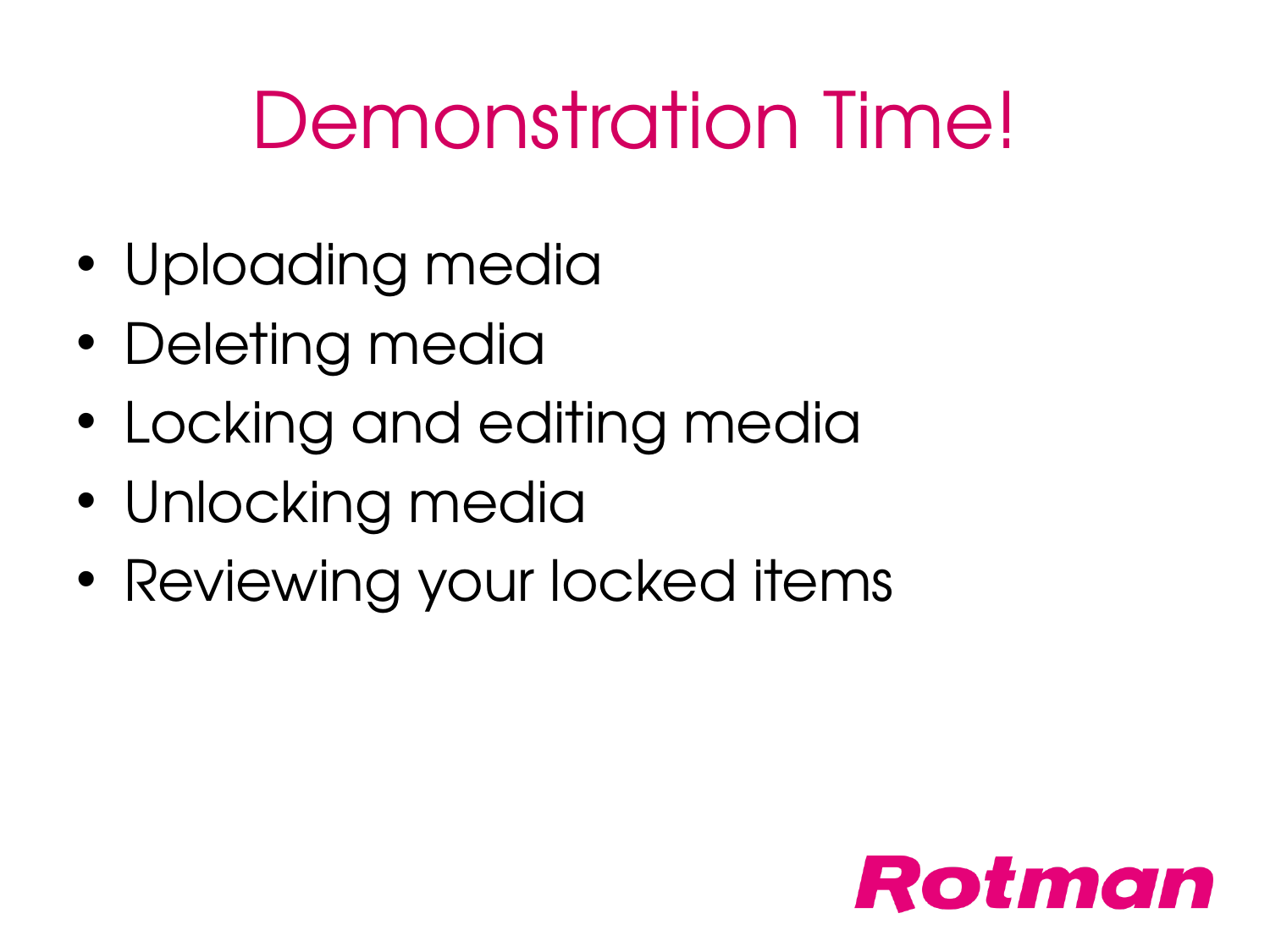

# Demonstration Time!
Uploading media
Deleting media
Locking and editing media
Unlocking media
Reviewing your locked items